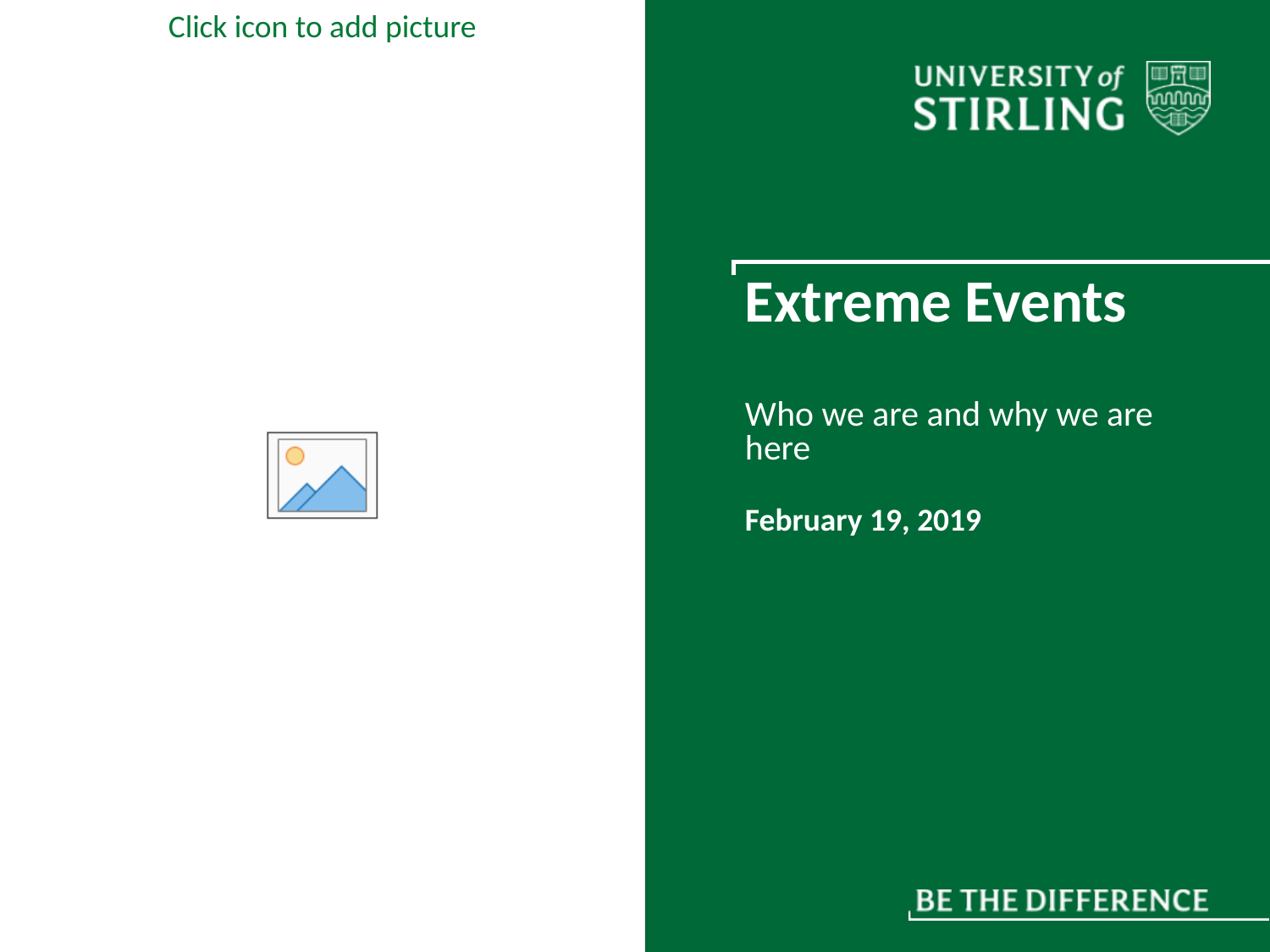

# Extreme Events
Who we are and why we are here
February 19, 2019